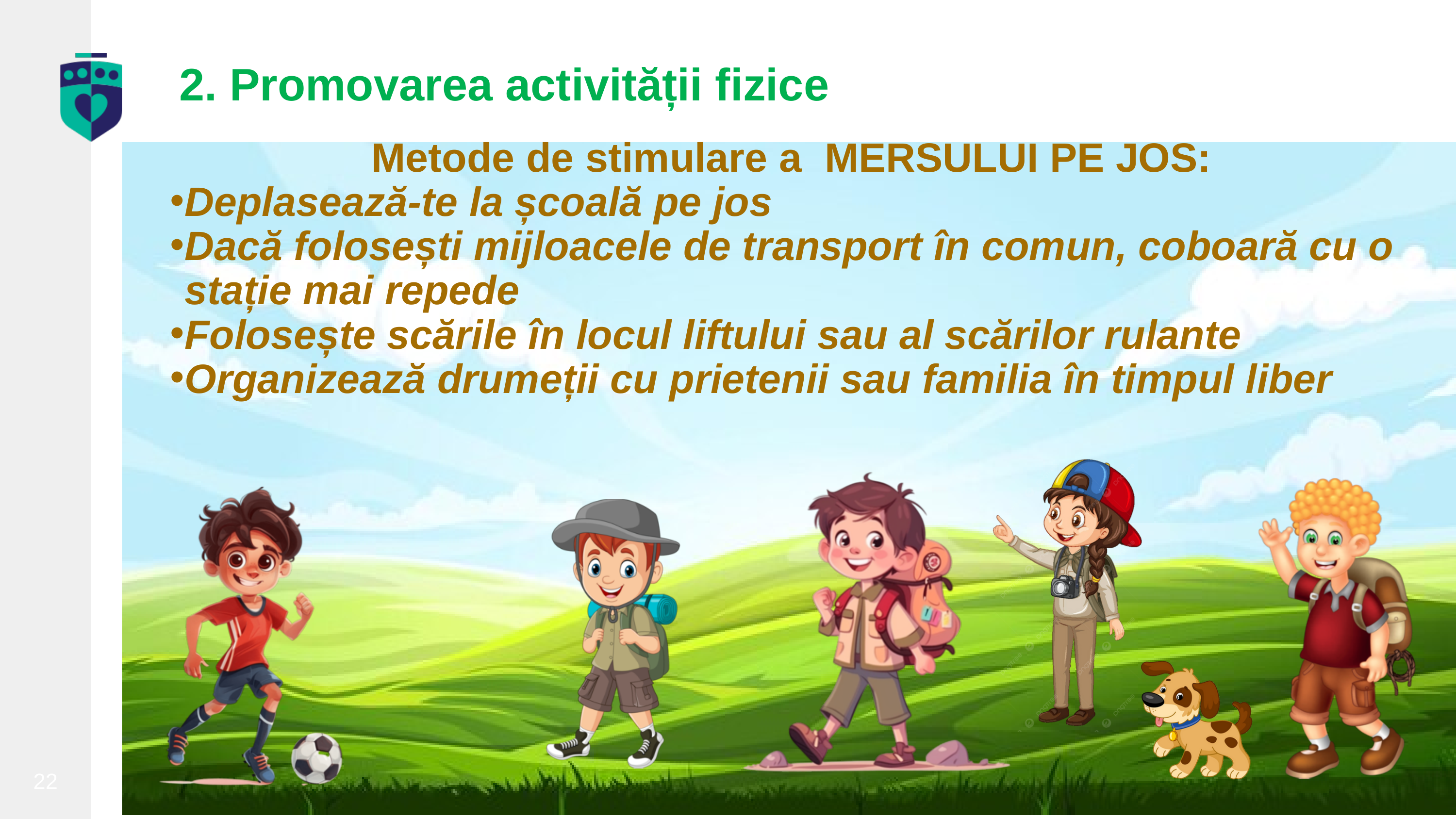

2. Promovarea activității fizice
Metode de stimulare a  MERSULUI PE JOS:
Deplasează-te la școală pe jos
Dacă folosești mijloacele de transport în comun, coboară cu o stație mai repede
Folosește scările în locul liftului sau al scărilor rulante
Organizează drumeții cu prietenii sau familia în timpul liber

insp.gov.ro

22